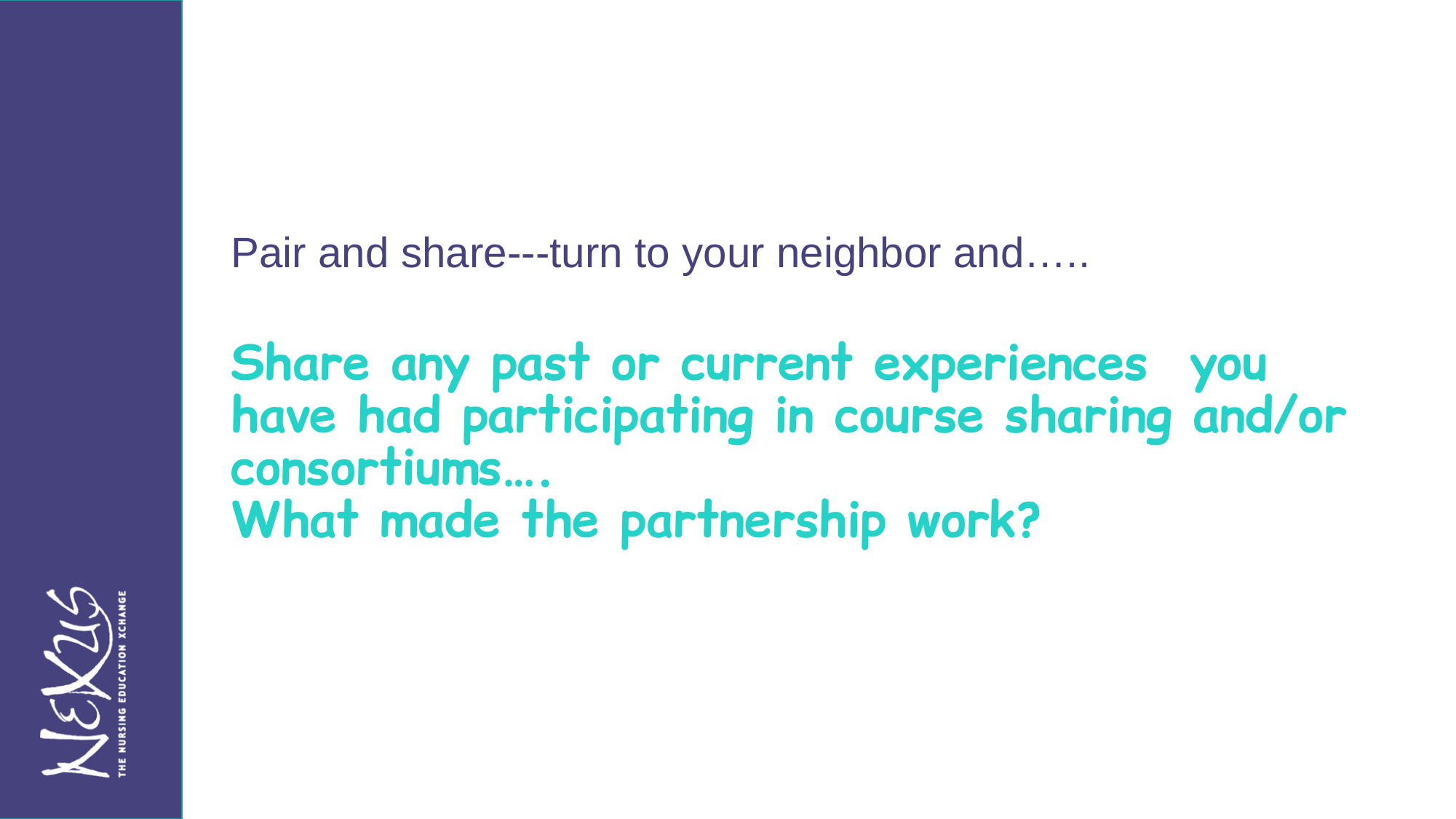

Pair and share---turn to your neighbor and…..

Share any past or current experiences  you have had participating in course sharing and/or consortiums….
What made the partnership work?